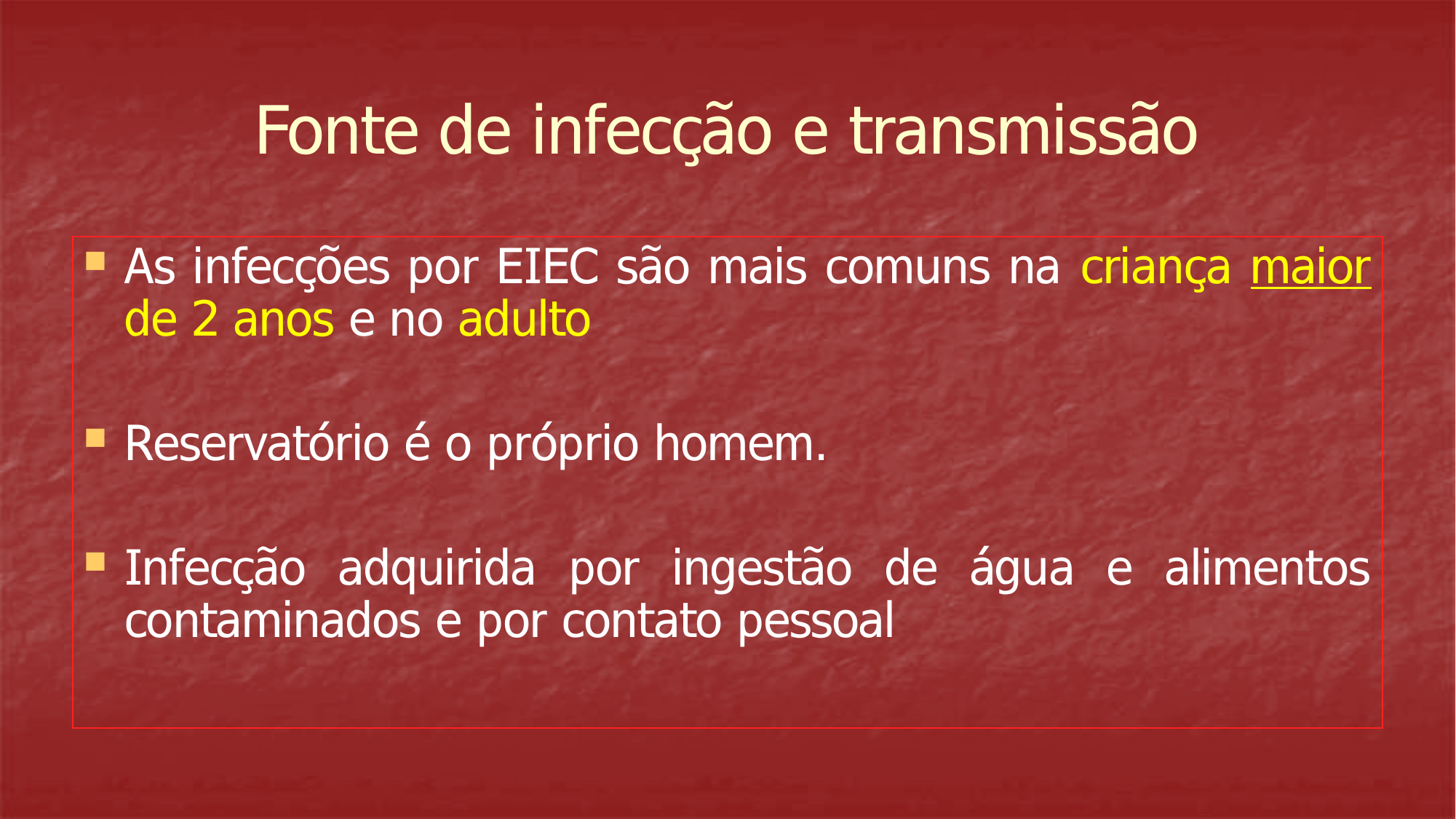

# Fonte de infecção e transmissão
As infecções por EIEC são mais comuns na criança maior de 2 anos e no adulto

Reservatório é o próprio homem.

Infecção adquirida por ingestão de água e alimentos contaminados e por contato pessoal